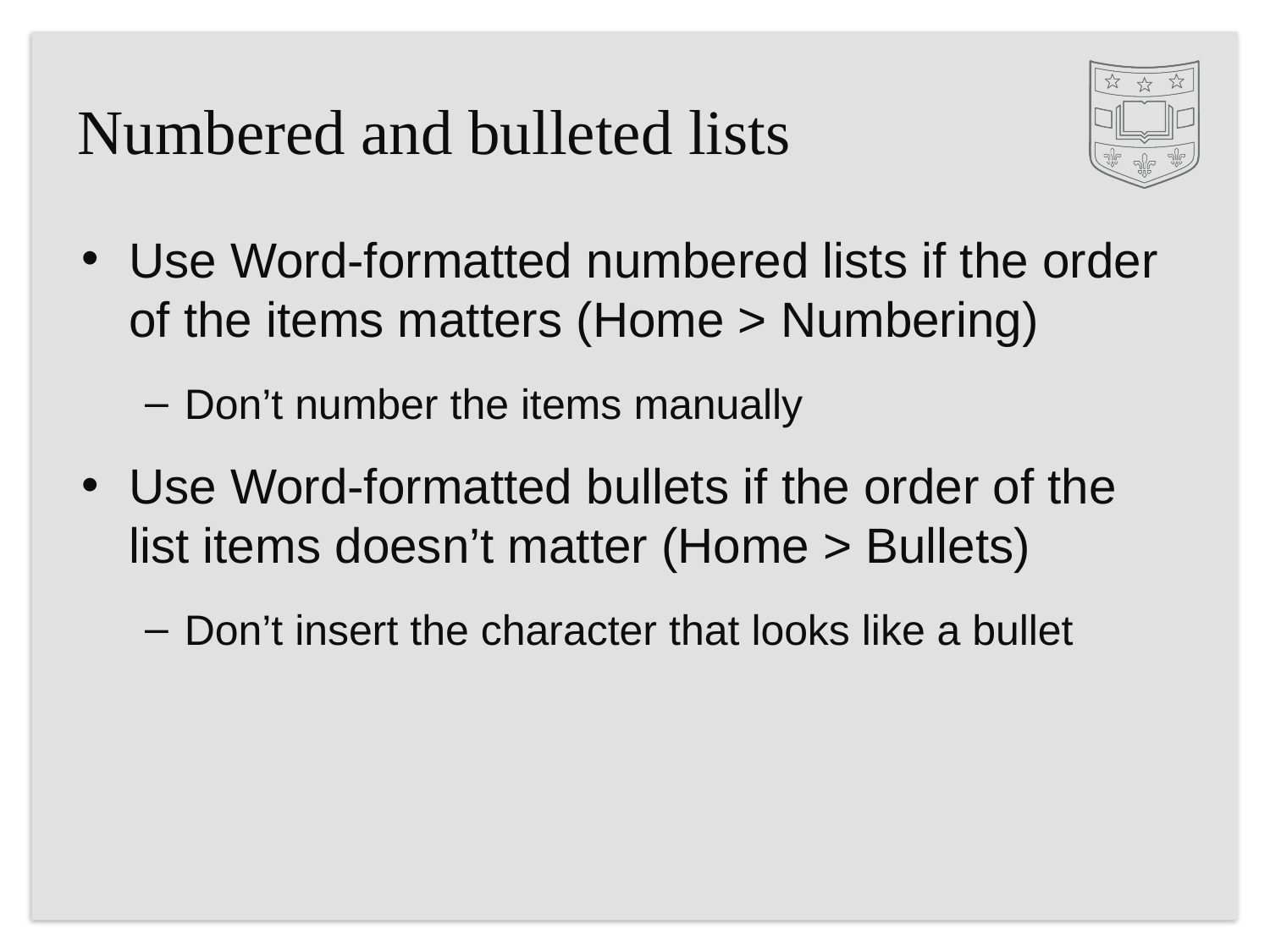

# Numbered and bulleted lists
Use Word-formatted numbered lists if the order of the items matters (Home > Numbering)
Don’t number the items manually
Use Word-formatted bullets if the order of the list items doesn’t matter (Home > Bullets)
Don’t insert the character that looks like a bullet